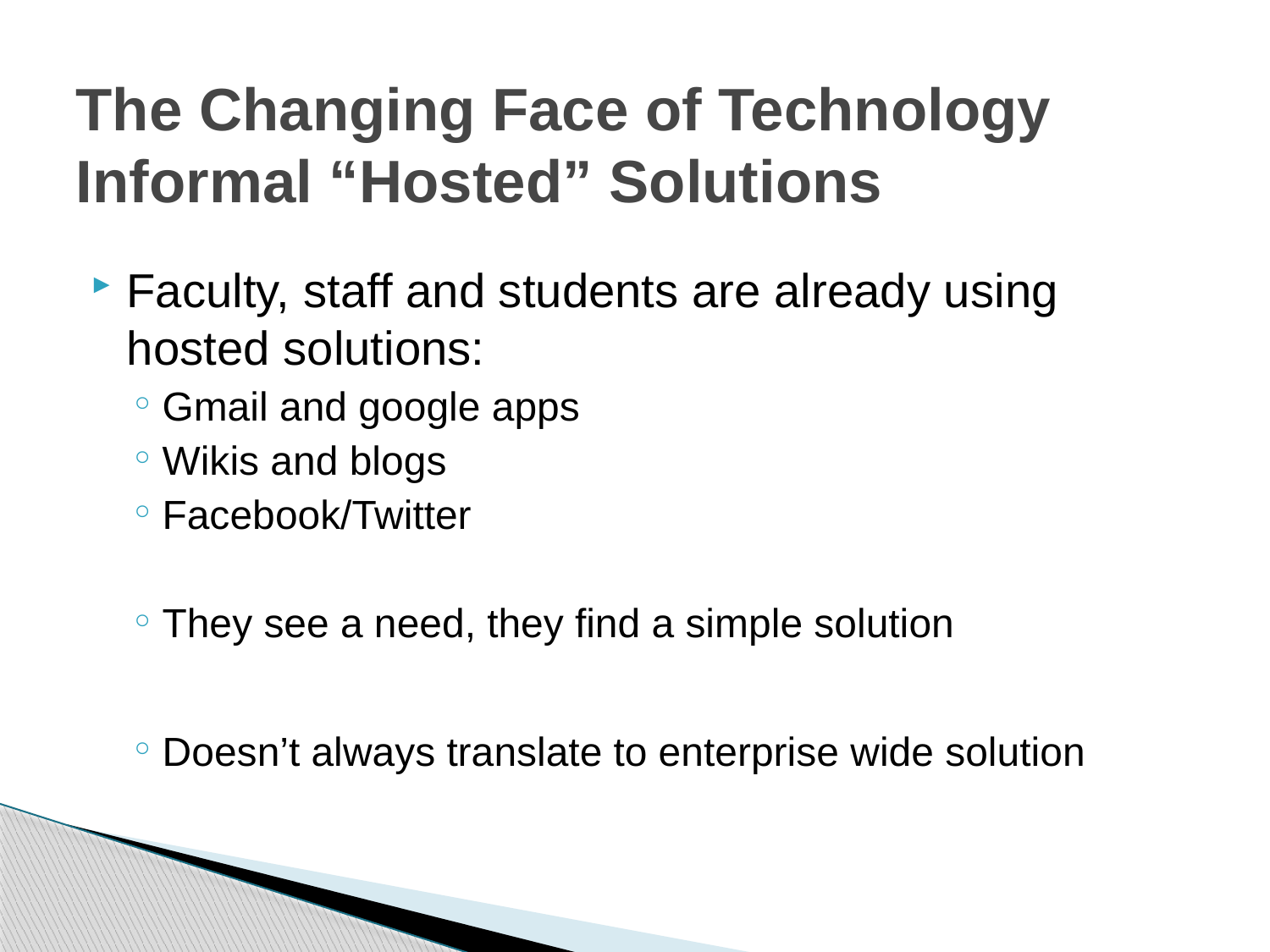

# The Changing Face of Technology Informal “Hosted” Solutions
Faculty, staff and students are already using hosted solutions:
Gmail and google apps
Wikis and blogs
Facebook/Twitter

They see a need, they find a simple solution

Doesn’t always translate to enterprise wide solution